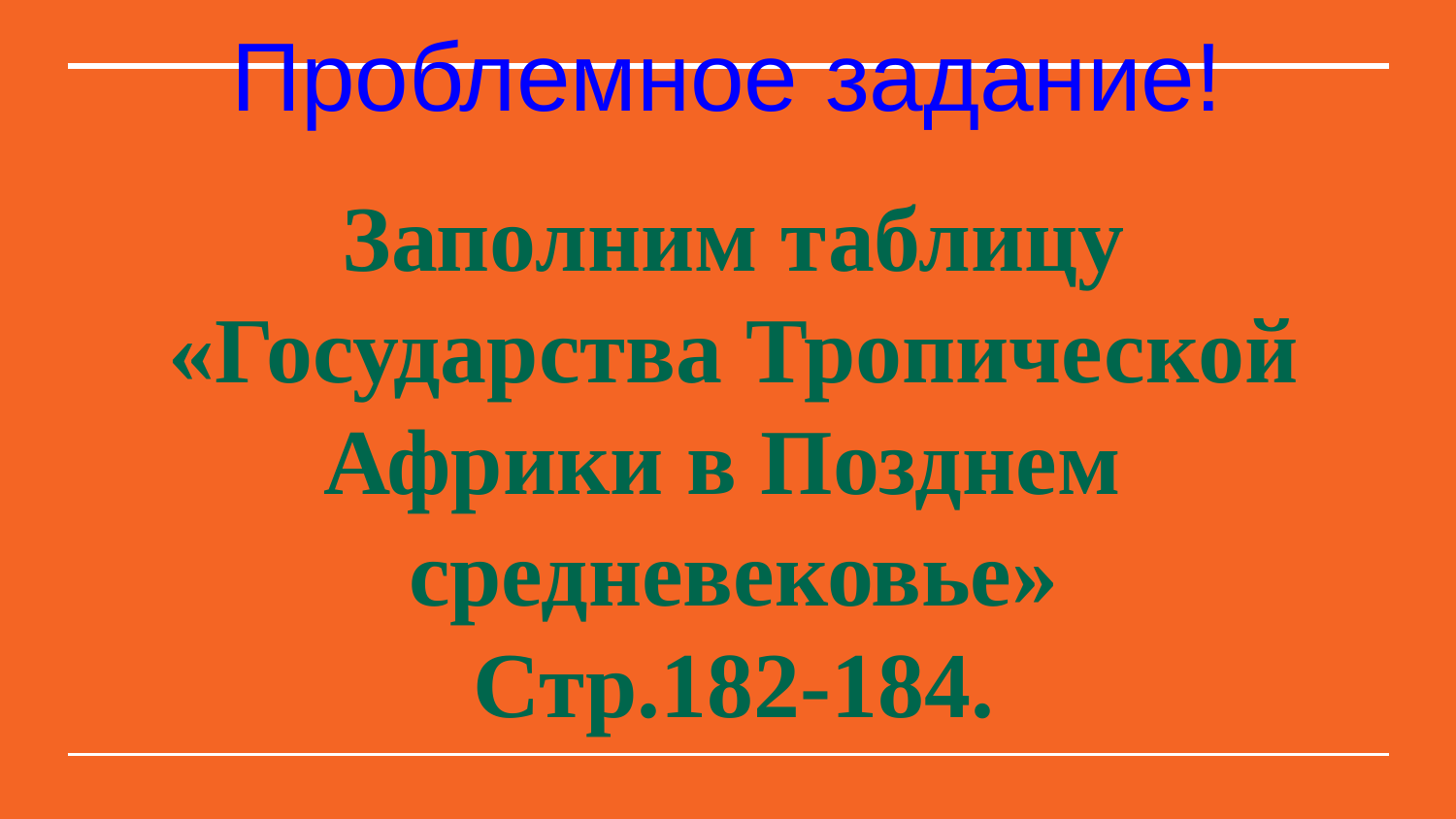

Проблемное задание!
Заполним таблицу
«Государства Тропической
Африки в Позднем
средневековье»
Стр.182-184.